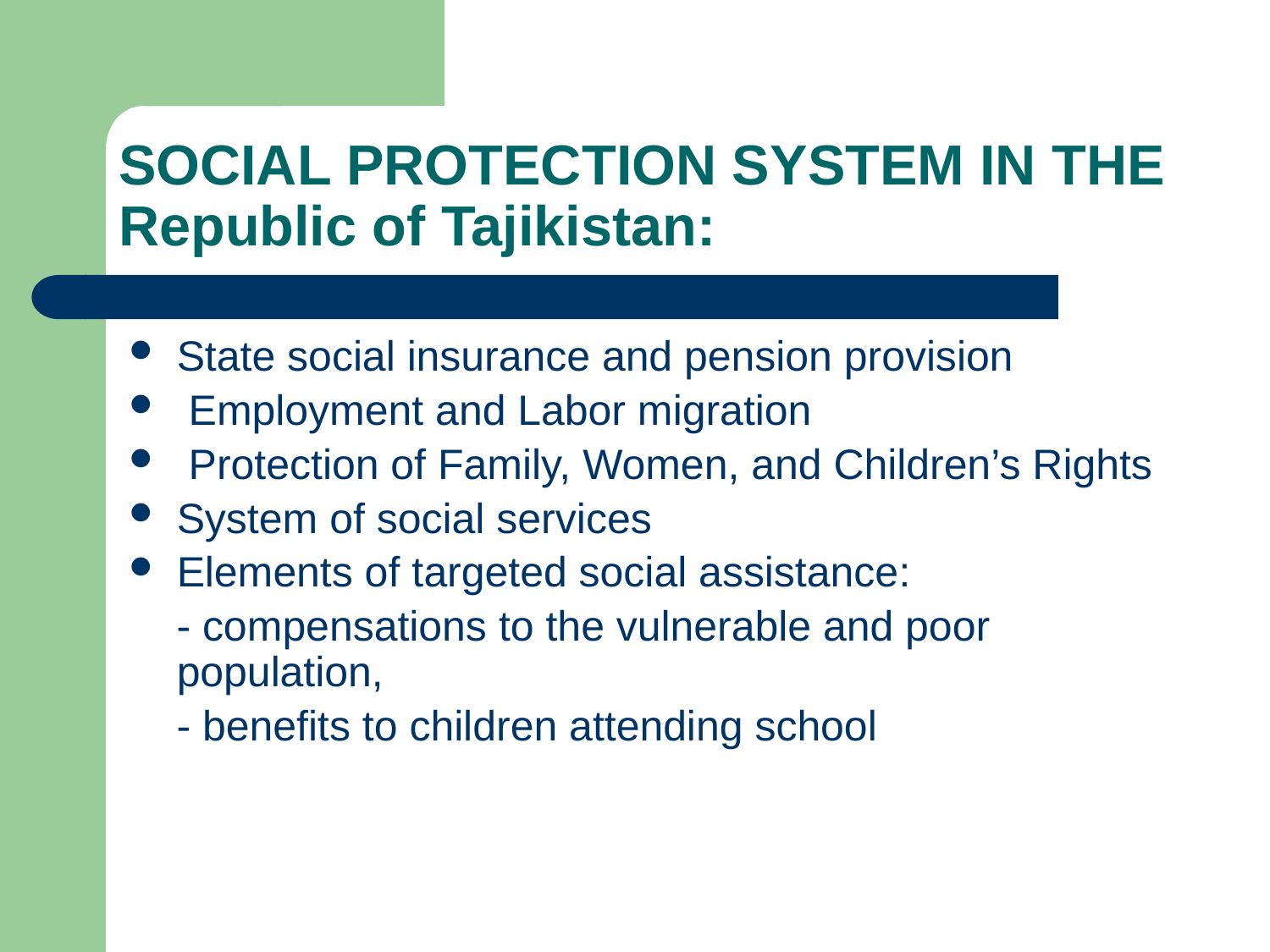

# SOCIAL PROTECTION SYSTEM IN THE Republic of Tajikistan:
State social insurance and pension provision
 Employment and Labor migration
 Protection of Family, Women, and Children’s Rights
System of social services
Elements of targeted social assistance:
    - compensations to the vulnerable and poor population,
    - benefits to children attending school